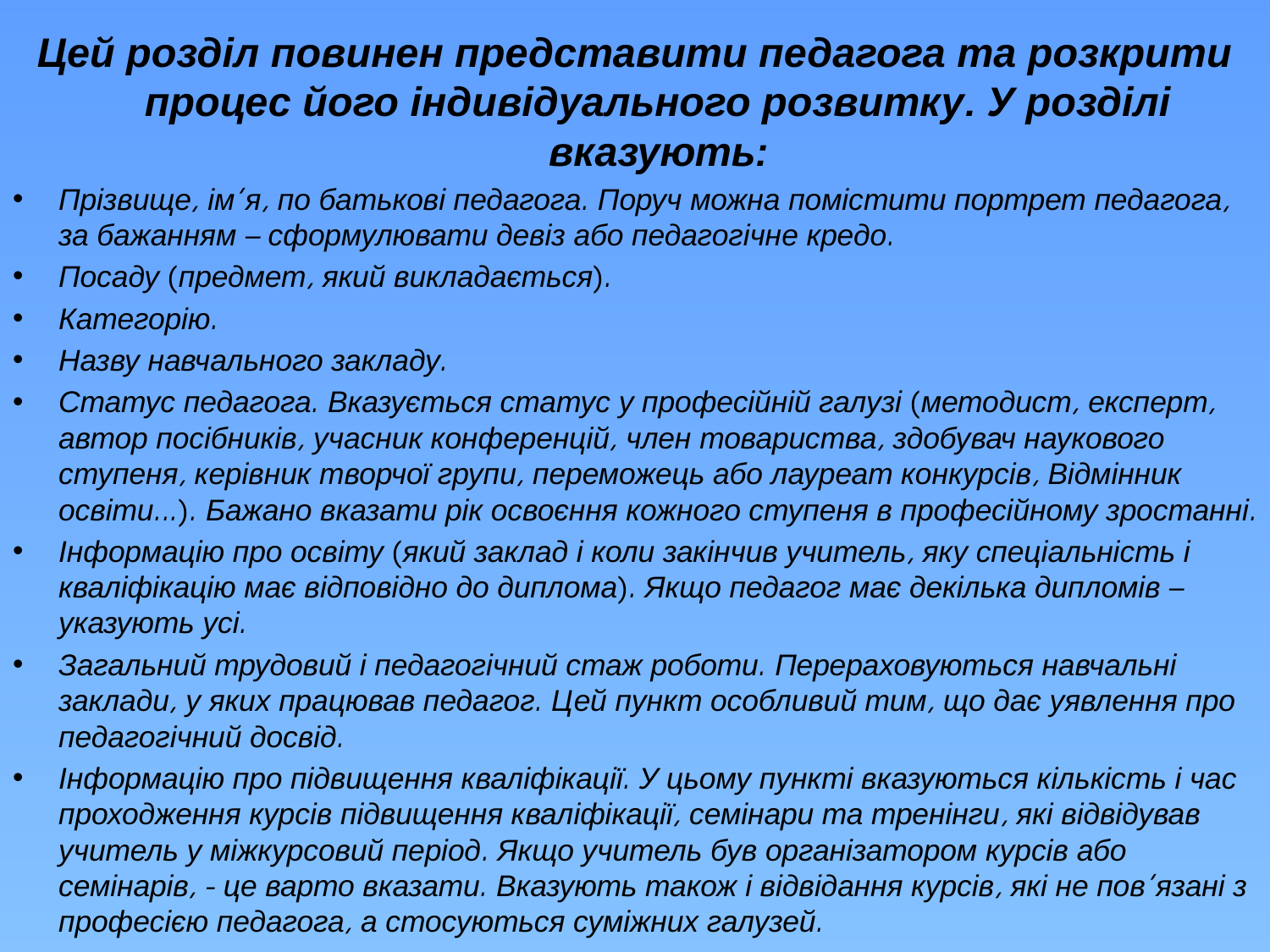

Цей розділ повинен представити педагога та розкрити процес його індивідуального розвитку. У розділі вказують:
Прізвище, ім’я, по батькові педагога. Поруч можна помістити портрет педагога, за бажанням – сформулювати девіз або педагогічне кредо.
Посаду (предмет, який викладається).
Категорію.
Назву навчального закладу.
Статус педагога. Вказується статус у професійній галузі (методист, експерт, автор посібників, учасник конференцій, член товариства, здобувач наукового ступеня, керівник творчої групи, переможець або лауреат конкурсів, Відмінник освіти...). Бажано вказати рік освоєння кожного ступеня в професійному зростанні.
Інформацію про освіту (який заклад і коли закінчив учитель, яку спеціальність і кваліфікацію має відповідно до диплома). Якщо педагог має декілька дипломів – указують усі.
Загальний трудовий і педагогічний стаж роботи. Перераховуються навчальні заклади, у яких працював педагог. Цей пункт особливий тим, що дає уявлення про педагогічний досвід.
Інформацію про підвищення кваліфікації. У цьому пункті вказуються кількість і час проходження курсів підвищення кваліфікації, семінари та тренінги, які відвідував учитель у міжкурсовий період. Якщо учитель був організатором курсів або семінарів, - це варто вказати. Вказують також і відвідання курсів, які не пов’язані з професією педагога, а стосуються суміжних галузей.